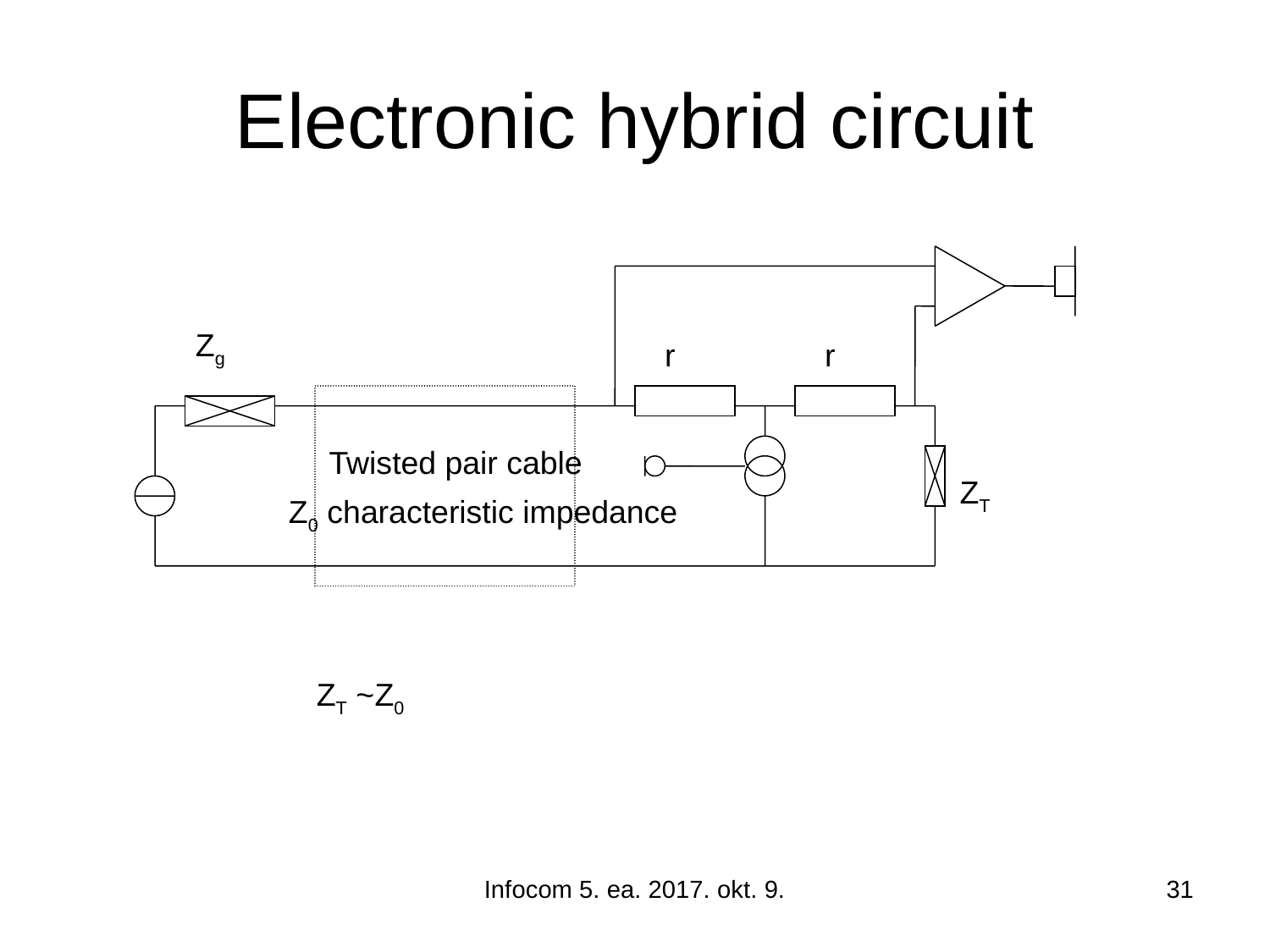

# Electronic hybrid circuit

Zg
r
r

Twisted pair cable

ZT

Z0 characteristic impedance

ZT ~Z0
Infocom 5. ea. 2017. okt. 9.
31